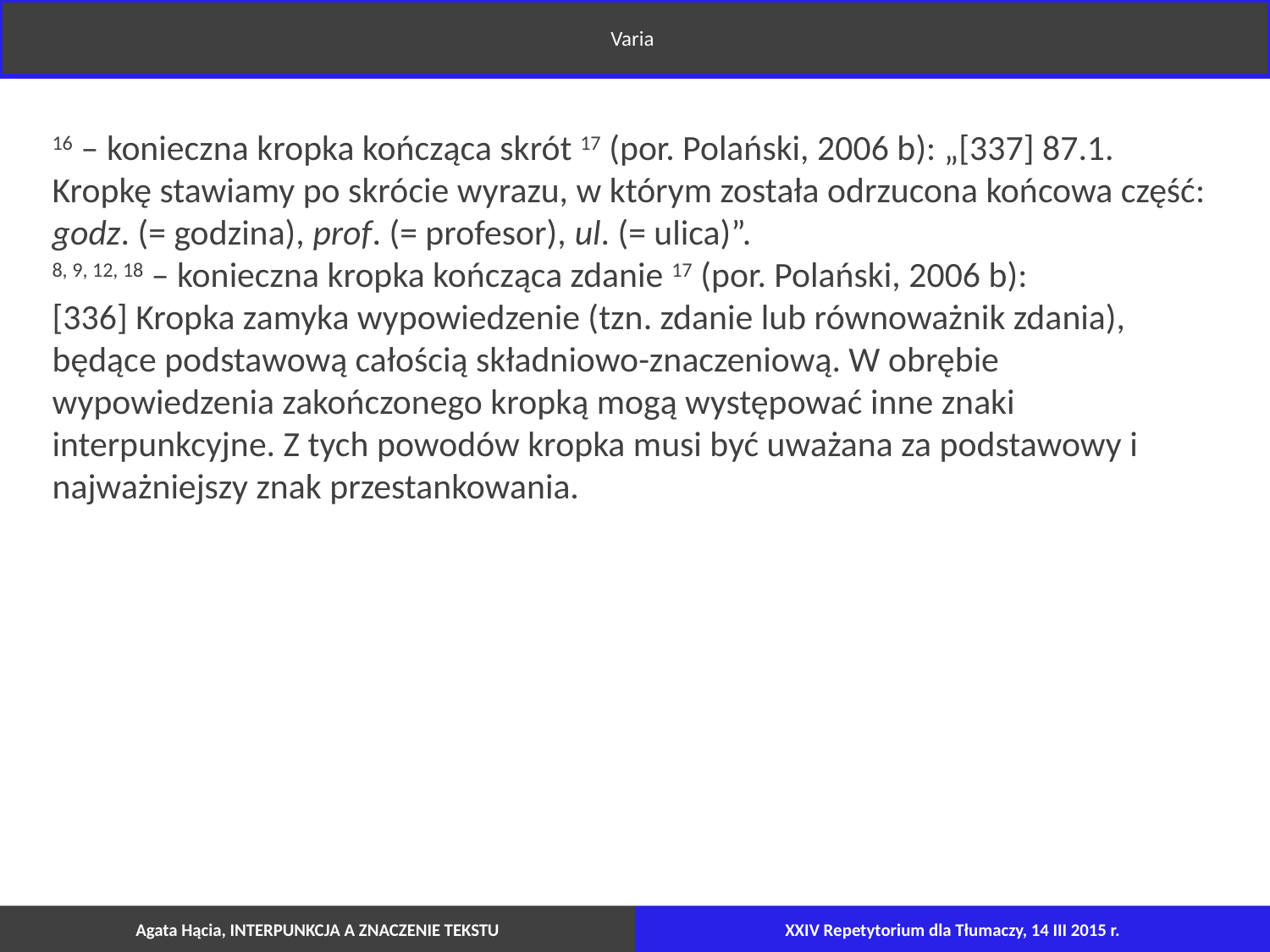

Varia
16 – konieczna kropka kończąca skrót 17 (por. Polański, 2006 b): „[337] 87.1. Kropkę stawiamy po skrócie wyrazu, w którym została odrzucona końcowa część: godz. (= godzina), prof. (= profesor), ul. (= ulica)”.
8, 9, 12, 18 – konieczna kropka kończąca zdanie 17 (por. Polański, 2006 b):
[336] Kropka zamyka wypowiedzenie (tzn. zdanie lub równoważnik zdania), będące podstawową całością składniowo-znaczeniową. W obrębie wypowiedzenia zakończonego kropką mogą występować inne znaki interpunkcyjne. Z tych powodów kropka musi być uważana za podstawowy i najważniejszy znak przestankowania.

Agata Hącia, INTERPUNKCJA A ZNACZENIE TEKSTU
XXIV Repetytorium dla Tłumaczy, 14 III 2015 r.